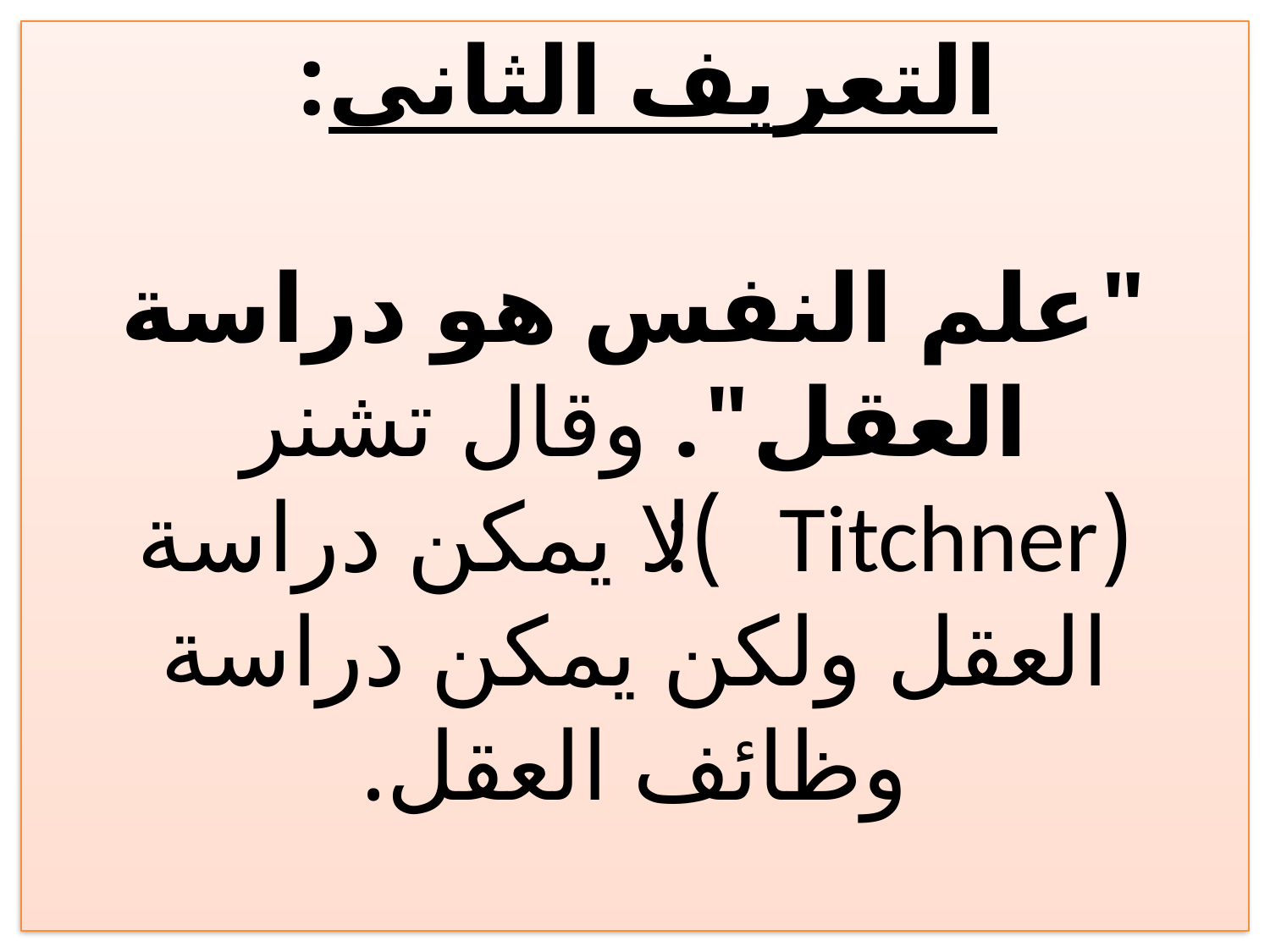

# التعريف الثانى: "علم النفس هو دراسة العقل". وقال تشنر (Titchner): لا يمكن دراسة العقل ولكن يمكن دراسة وظائف العقل.